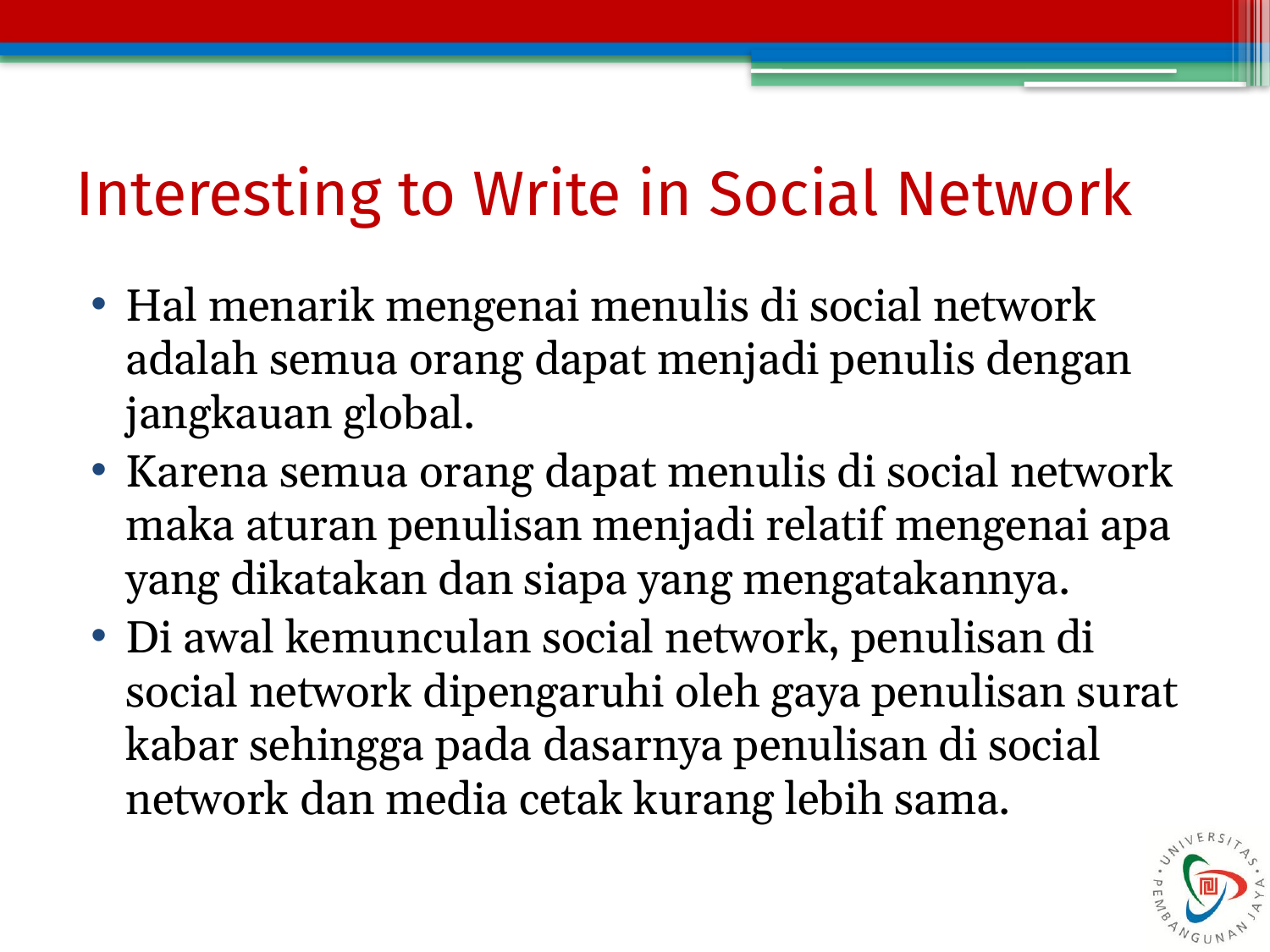

# Interesting to Write in Social Network
Hal menarik mengenai menulis di social network adalah semua orang dapat menjadi penulis dengan jangkauan global.
Karena semua orang dapat menulis di social network maka aturan penulisan menjadi relatif mengenai apa yang dikatakan dan siapa yang mengatakannya.
Di awal kemunculan social network, penulisan di social network dipengaruhi oleh gaya penulisan surat kabar sehingga pada dasarnya penulisan di social network dan media cetak kurang lebih sama.